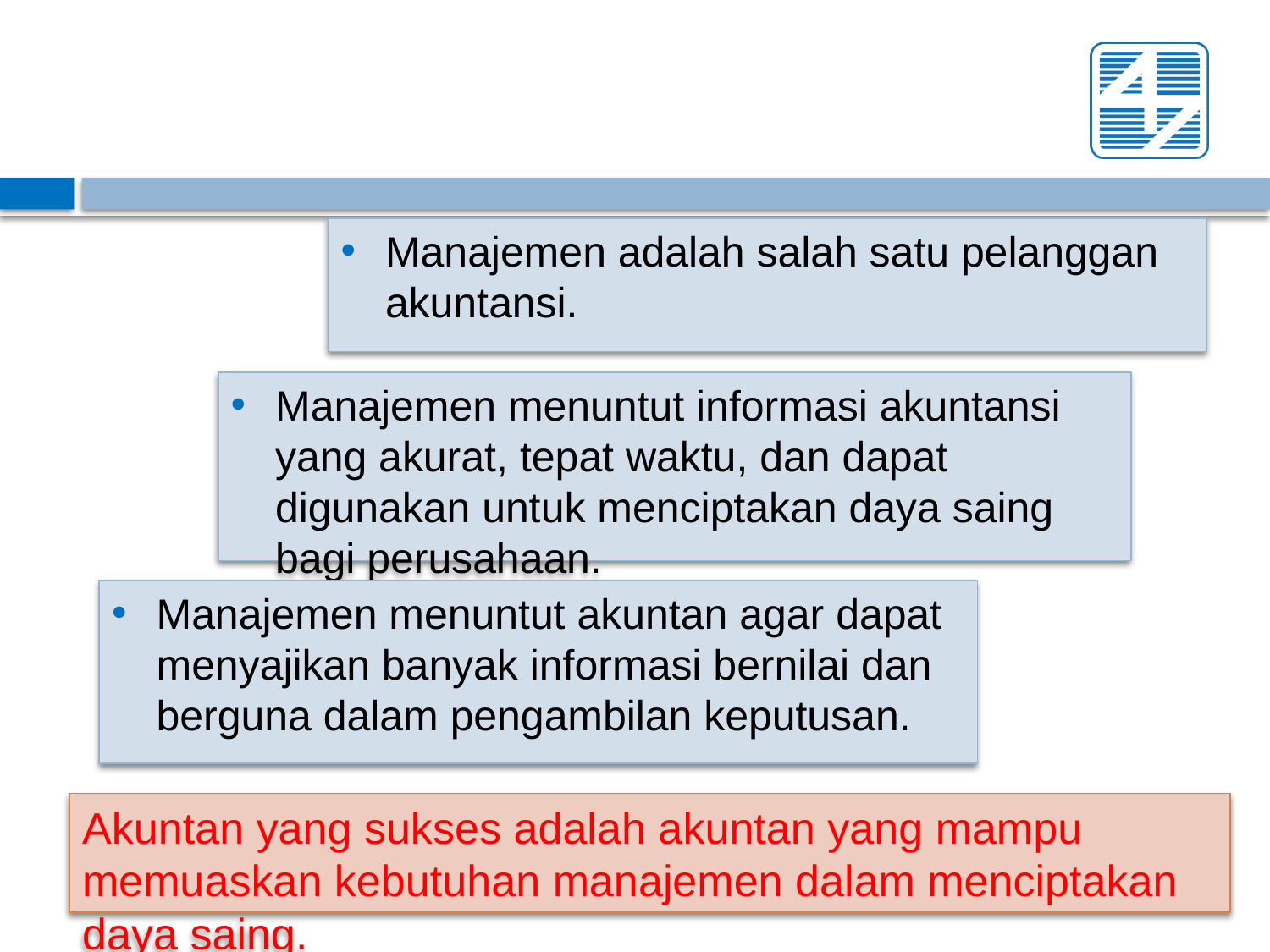

Manajemen adalah salah satu pelanggan akuntansi.
Manajemen menuntut informasi akuntansi yang akurat, tepat waktu, dan dapat digunakan untuk menciptakan daya saing bagi perusahaan.
Manajemen menuntut akuntan agar dapat menyajikan banyak informasi bernilai dan berguna dalam pengambilan keputusan.
Akuntan yang sukses adalah akuntan yang mampu memuaskan kebutuhan manajemen dalam menciptakan daya saing.